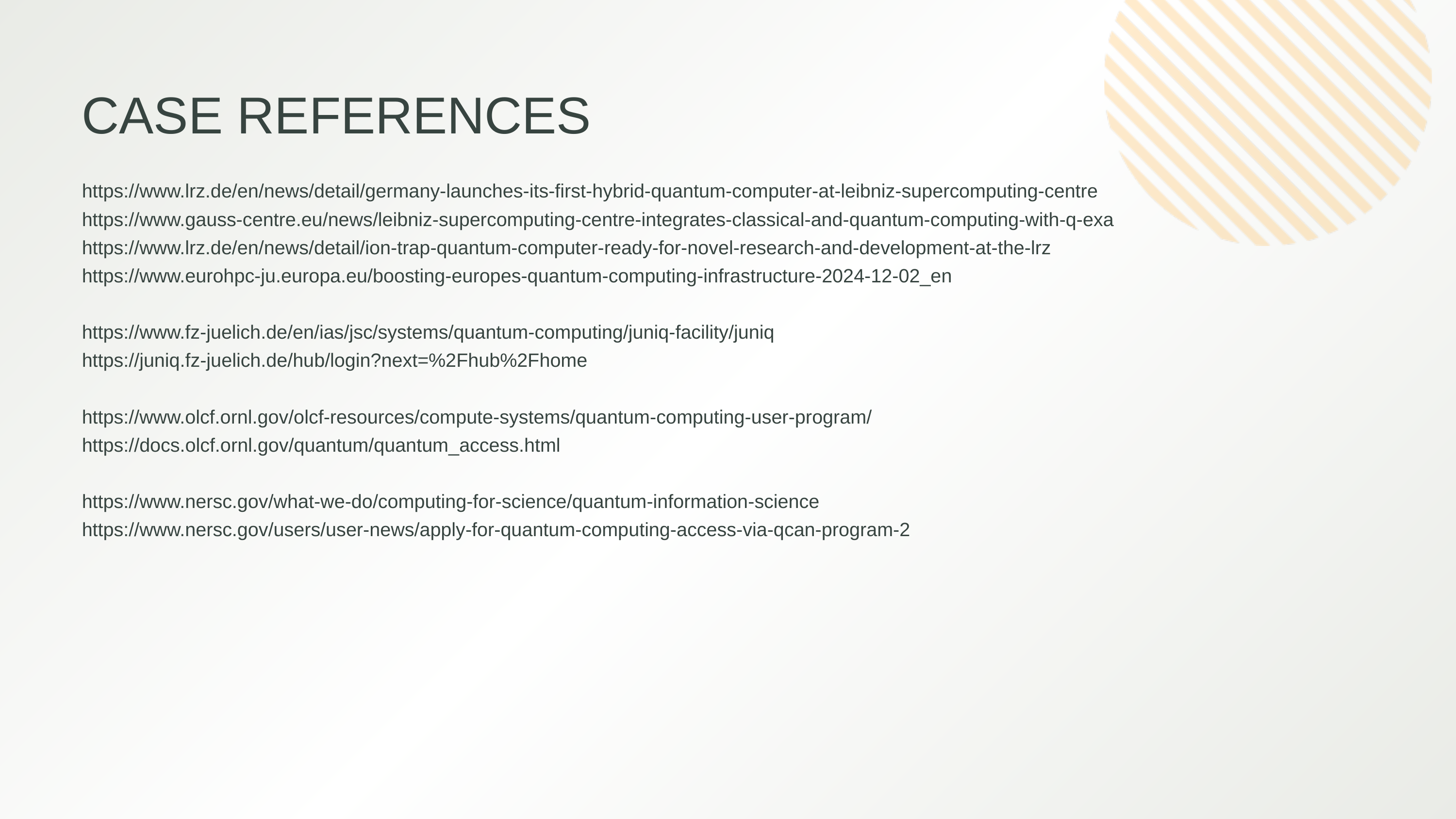

CASE REFERENCES
https://www.lrz.de/en/news/detail/germany-launches-its-first-hybrid-quantum-computer-at-leibniz-supercomputing-centre
https://www.gauss-centre.eu/news/leibniz-supercomputing-centre-integrates-classical-and-quantum-computing-with-q-exa
https://www.lrz.de/en/news/detail/ion-trap-quantum-computer-ready-for-novel-research-and-development-at-the-lrz
https://www.eurohpc-ju.europa.eu/boosting-europes-quantum-computing-infrastructure-2024-12-02_en

https://www.fz-juelich.de/en/ias/jsc/systems/quantum-computing/juniq-facility/juniq
https://juniq.fz-juelich.de/hub/login?next=%2Fhub%2Fhome

https://www.olcf.ornl.gov/olcf-resources/compute-systems/quantum-computing-user-program/
https://docs.olcf.ornl.gov/quantum/quantum_access.html

https://www.nersc.gov/what-we-do/computing-for-science/quantum-information-science
https://www.nersc.gov/users/user-news/apply-for-quantum-computing-access-via-qcan-program-2